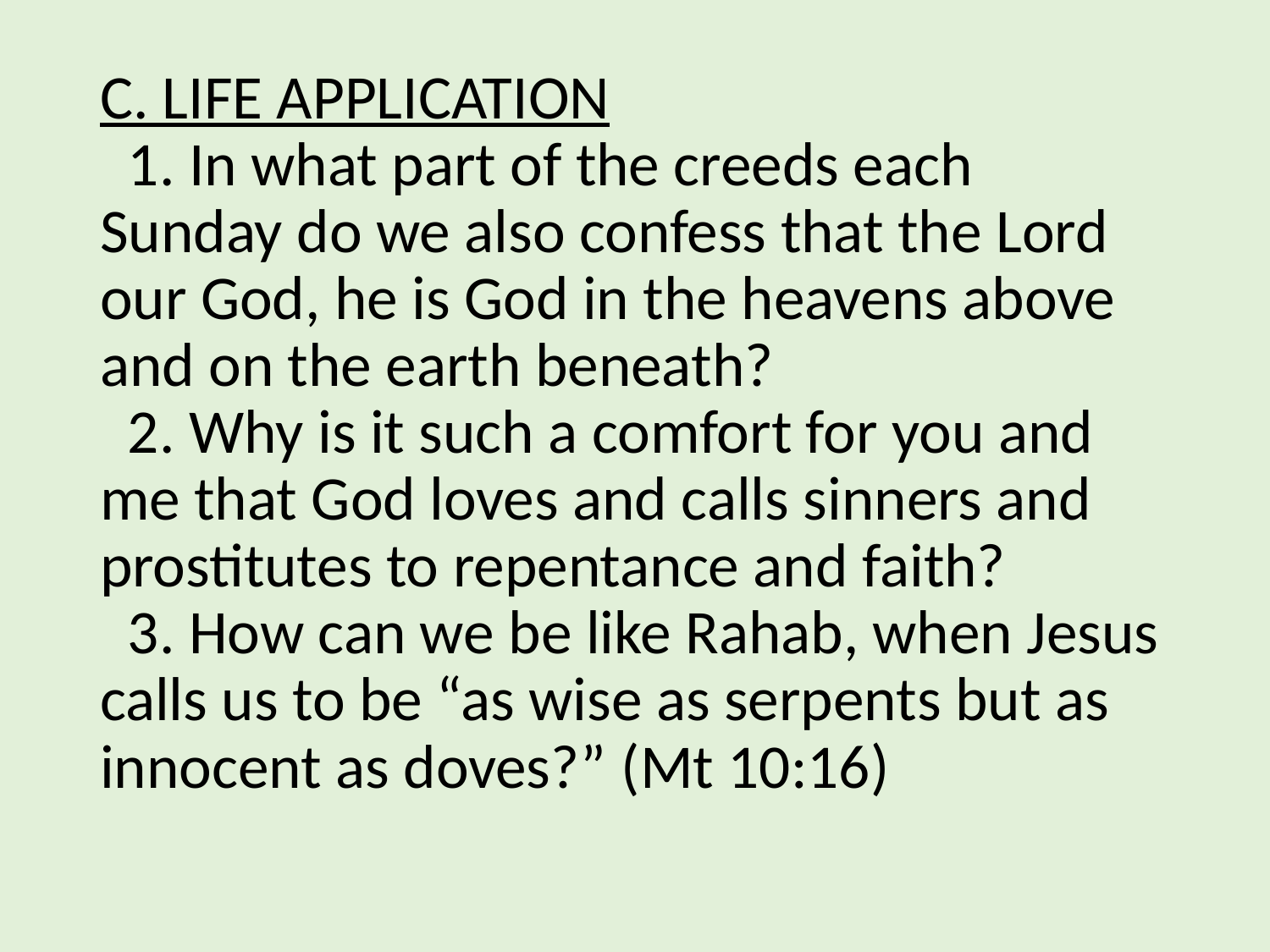

# C. LIFE APPLICATION 1. In what part of the creeds each Sunday do we also confess that the Lord our God, he is God in the heavens above and on the earth beneath? 2. Why is it such a comfort for you and me that God loves and calls sinners and prostitutes to repentance and faith? 3. How can we be like Rahab, when Jesus calls us to be “as wise as serpents but as innocent as doves?” (Mt 10:16)